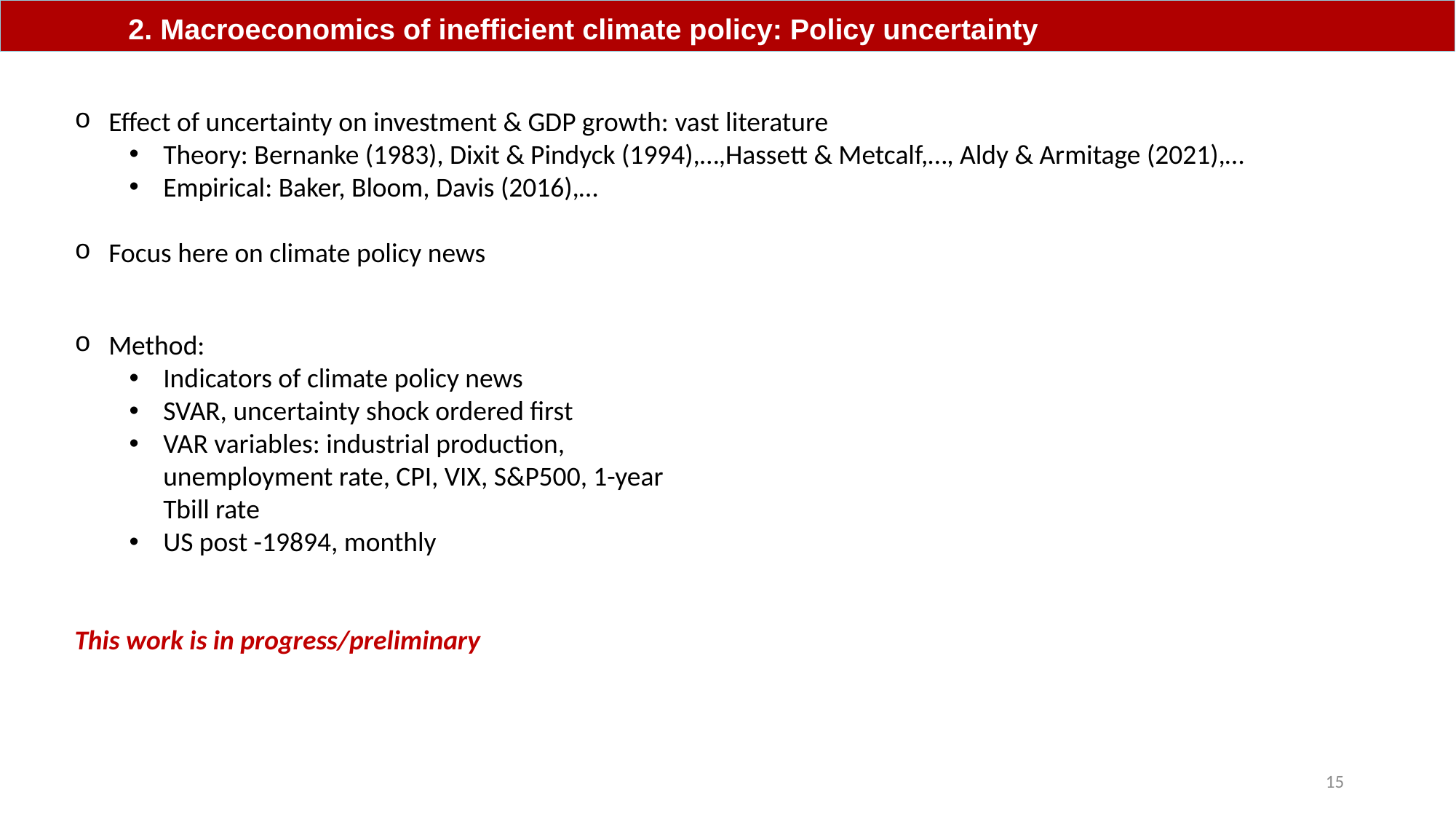

2. Macroeconomics of inefficient climate policy: Policy uncertainty
Effect of uncertainty on investment & GDP growth: vast literature
Theory: Bernanke (1983), Dixit & Pindyck (1994),…,Hassett & Metcalf,…, Aldy & Armitage (2021),…
Empirical: Baker, Bloom, Davis (2016),…

Focus here on climate policy news
Method:
Indicators of climate policy news
SVAR, uncertainty shock ordered first
VAR variables: industrial production, unemployment rate, CPI, VIX, S&P500, 1-year Tbill rate
US post -19894, monthly

This work is in progress/preliminary
15